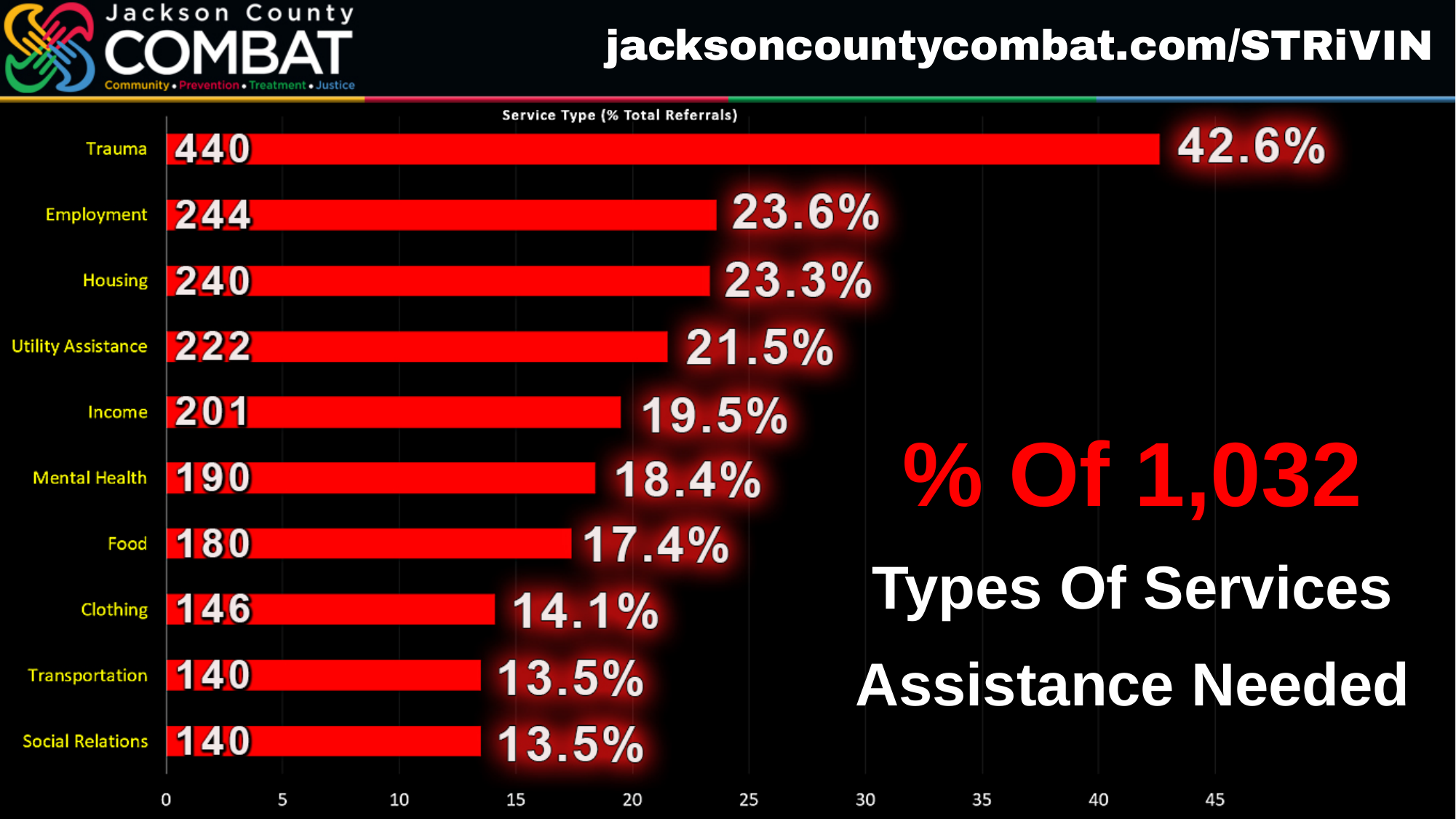

jacksoncountycombat.com/STRiVIN
% Of 1,032
Types Of Services
Assistance Needed